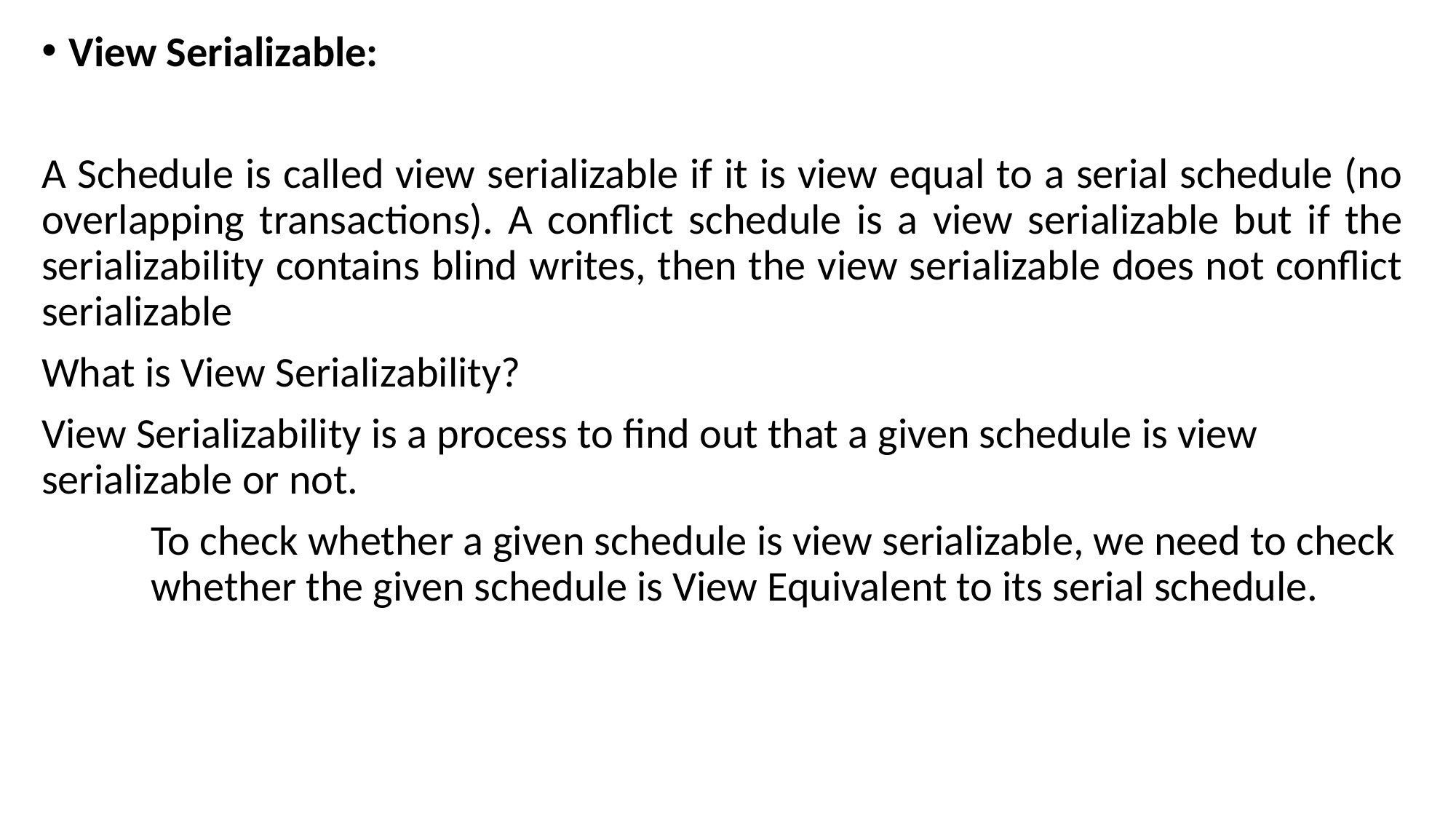

View Serializable:

A Schedule is called view serializable if it is view equal to a serial schedule (no overlapping transactions). A conflict schedule is a view serializable but if the serializability contains blind writes, then the view serializable does not conflict serializable
What is View Serializability?
View Serializability is a process to find out that a given schedule is view serializable or not.
	To check whether a given schedule is view serializable, we need to check 	whether the given schedule is View Equivalent to its serial schedule.